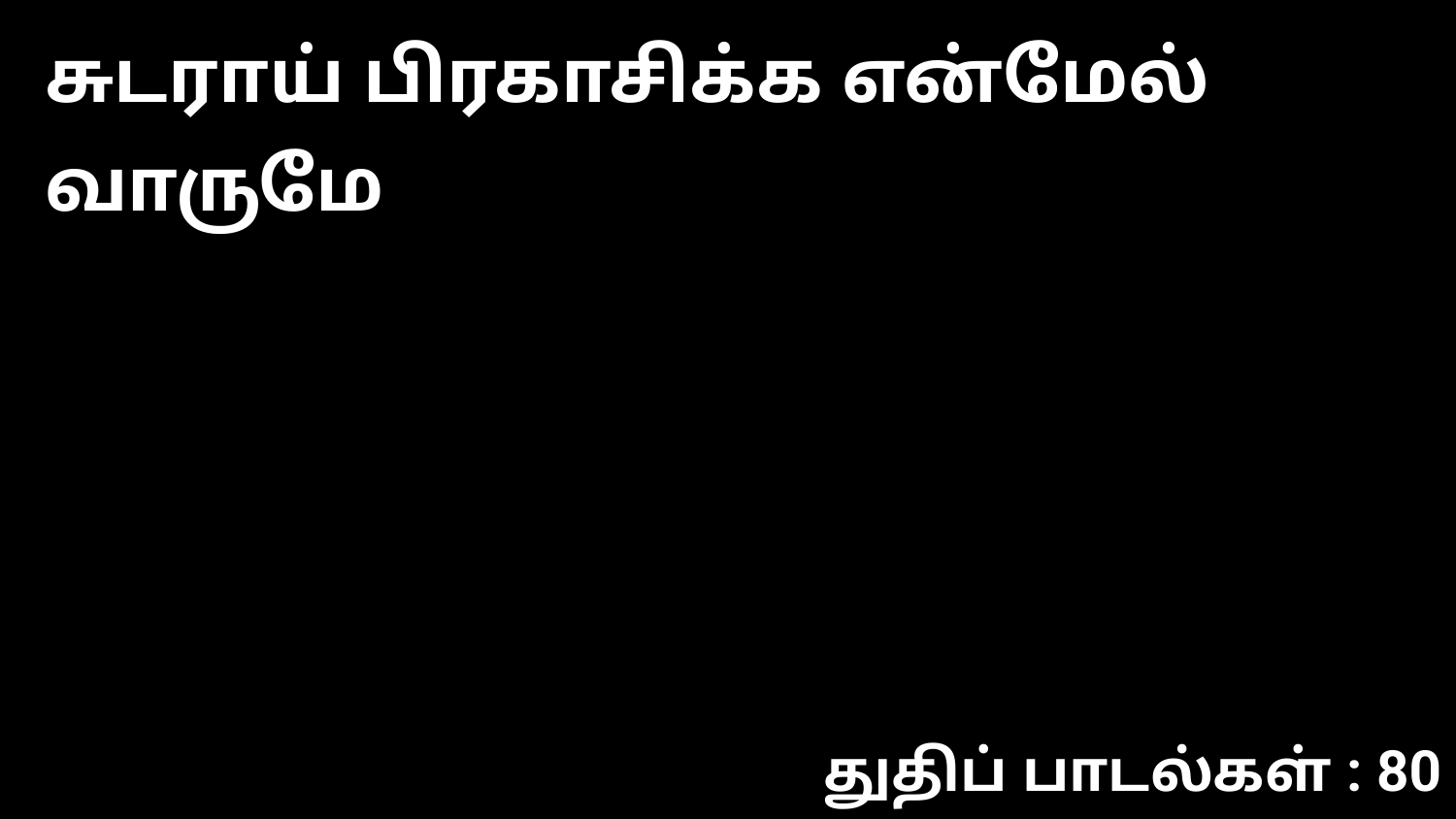

சுடராய் பிரகாசிக்க என்மேல் வாருமே
துதிப் பாடல்கள் : 80